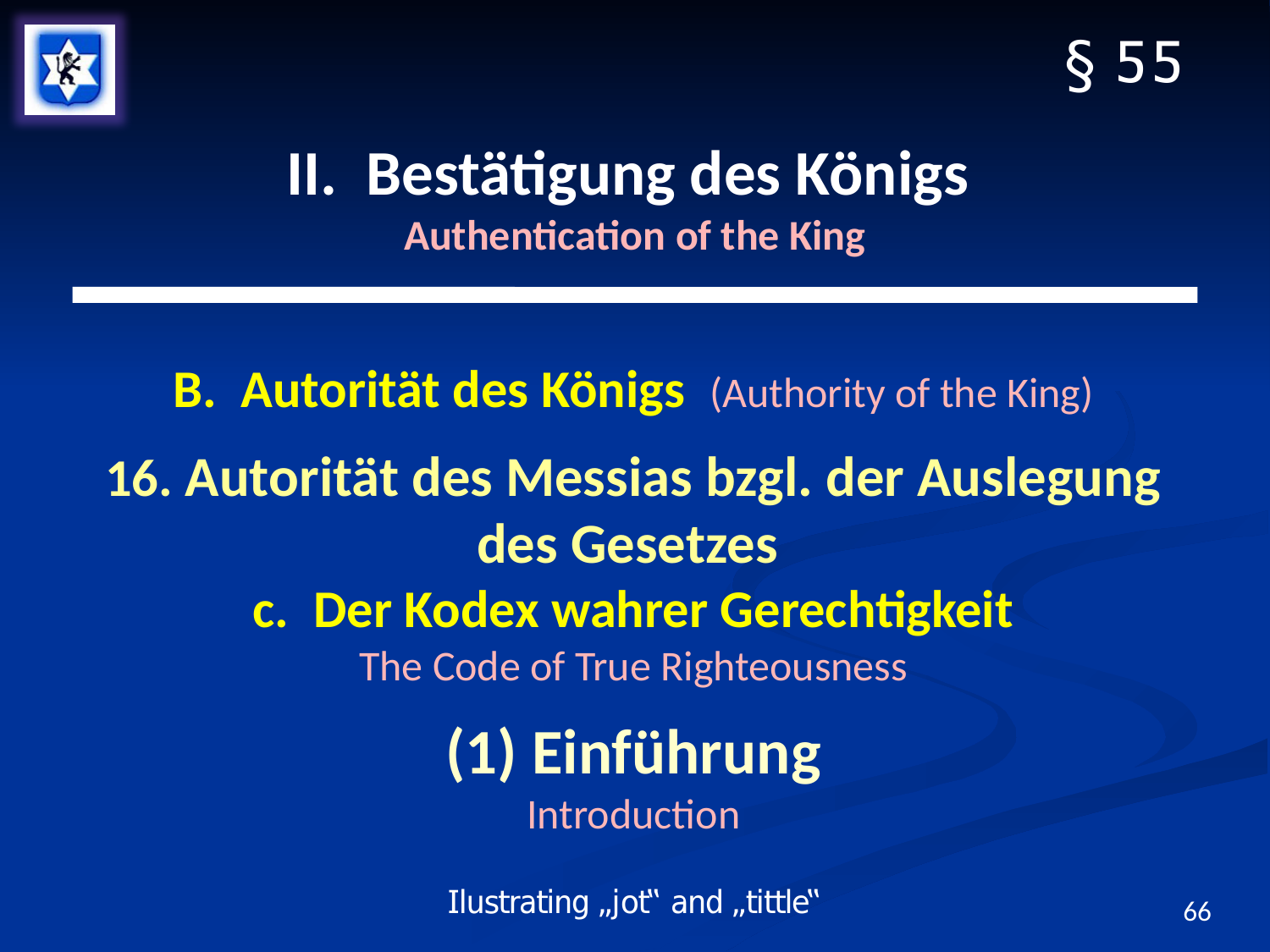

§ 55
# II.  Bestätigung des Königs Authentication of the King
B.  Autorität des Königs  (Authority of the King)
16. Autorität des Messias bzgl. der Auslegung des Gesetzes
c.  Der Kodex wahrer Gerechtigkeit
The Code of True Righteousness
(1) Einführung
Introduction
Ilustrating „jot“ and „tittle“

66